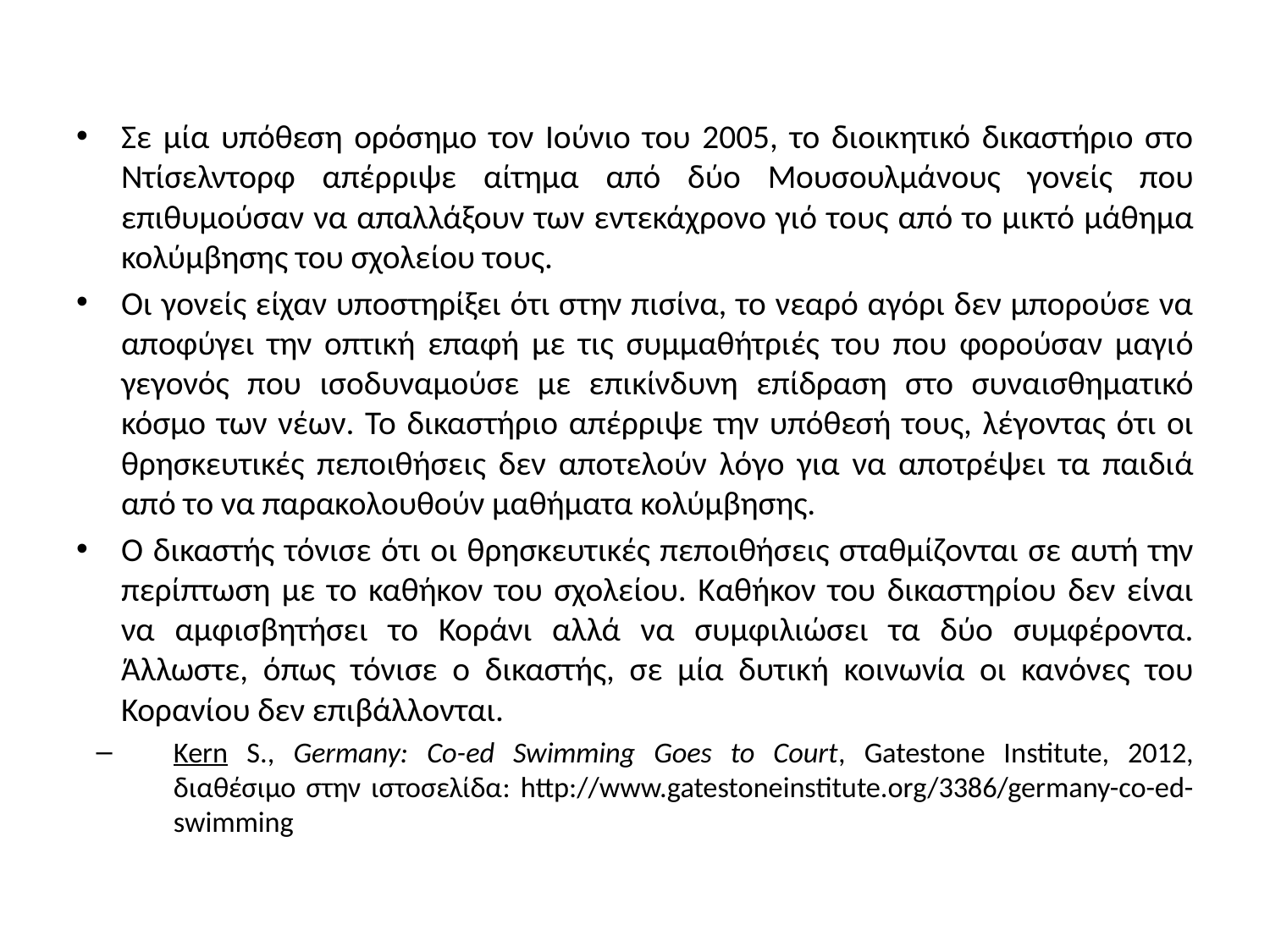

Σε μία υπόθεση ορόσημο τον Ιούνιο του 2005, το διοικητικό δικαστήριο στο Ντίσελντορφ απέρριψε αίτημα από δύο Μουσουλμάνους γονείς που επιθυμούσαν να απαλλάξουν των εντεκάχρονο γιό τους από το μικτό μάθημα κολύμβησης του σχολείου τους.
Οι γονείς είχαν υποστηρίξει ότι στην πισίνα, το νεαρό αγόρι δεν μπορούσε να αποφύγει την οπτική επαφή με τις συμμαθήτριές του που φορούσαν μαγιό γεγονός που ισοδυναμούσε με επικίνδυνη επίδραση στο συναισθηματικό κόσμο των νέων. Το δικαστήριο απέρριψε την υπόθεσή τους, λέγοντας ότι οι θρησκευτικές πεποιθήσεις δεν αποτελούν λόγο για να αποτρέψει τα παιδιά από το να παρακολουθούν μαθήματα κολύμβησης.
Ο δικαστής τόνισε ότι οι θρησκευτικές πεποιθήσεις σταθμίζονται σε αυτή την περίπτωση με το καθήκον του σχολείου. Καθήκον του δικαστηρίου δεν είναι να αμφισβητήσει το Κοράνι αλλά να συμφιλιώσει τα δύο συμφέροντα. Άλλωστε, όπως τόνισε ο δικαστής, σε μία δυτική κοινωνία οι κανόνες του Κορανίου δεν επιβάλλονται.
Kern S., Germany: Co-ed Swimming Goes to Court, Gatestone Institute, 2012, διαθέσιμο στην ιστοσελίδα: http://www.gatestoneinstitute.org/3386/germany-co-ed-swimming